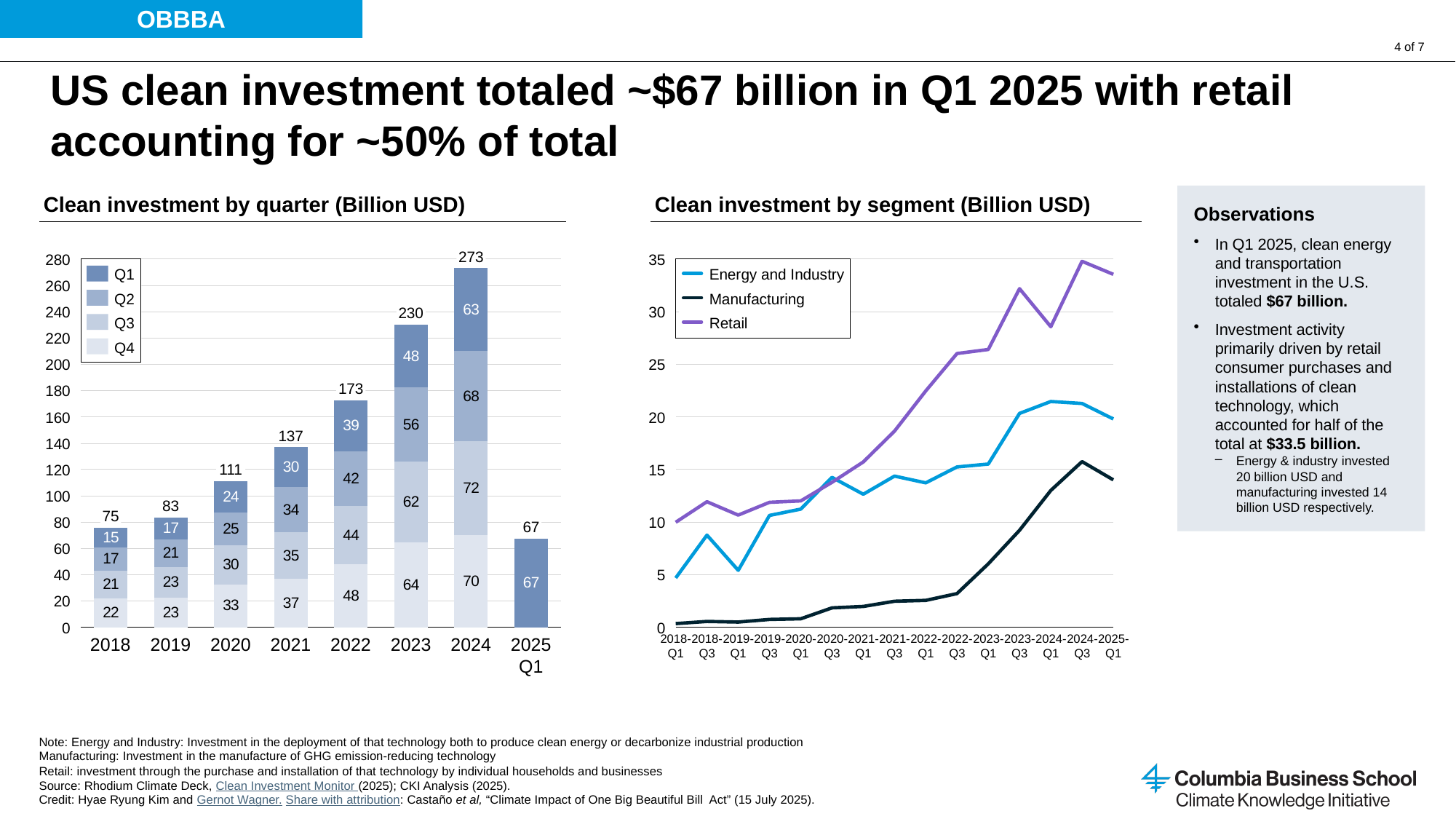

OBBBA
# US clean investment totaled ~$67 billion in Q1 2025 with retail accounting for ~50% of total
Observations
In Q1 2025, clean energy and transportation investment in the U.S. totaled $67 billion.
Investment activity primarily driven by retail consumer purchases and installations of clean technology, which accounted for half of the total at $33.5 billion.
Energy & industry invested 20 billion USD and manufacturing invested 14 billion USD respectively.
Clean investment by quarter (Billion USD)
Clean investment by segment (Billion USD)

### Chart

| Category |  |  |  |  |
|---|---|---|---|---|
273

### Chart

| Category |  |  |  |
|---|---|---|---|
280
35

Q1
Energy and Industry

260
Q2
Manufacturing

240
30
230
Q3
Retail

220
Q4

200
25
173
180
160
20
137
140
111
120
15
100
83
75
80
10
67
60
40
5
20
0
0
2018-Q1
2018-Q3
2019-Q1
2019-Q3
2020-Q1
2020-Q3
2021-Q1
2021-Q3
2022-Q1
2022-Q3
2023-Q1
2023-Q3
2024-Q1
2024-Q3
2025-Q1
2018
2019
2020
2021
2022
2023
2024
2025
Q1
Note: Energy and Industry: Investment in the deployment of that technology both to produce clean energy or decarbonize industrial production
Manufacturing: Investment in the manufacture of GHG emission-reducing technology
Retail: investment through the purchase and installation of that technology by individual households and businesses
Source: Rhodium Climate Deck, Clean Investment Monitor (2025); CKI Analysis (2025).
Credit: Hyae Ryung Kim and Gernot Wagner. Share with attribution: Castaño et al, “Climate Impact of One Big Beautiful Bill  Act” (15 July 2025).